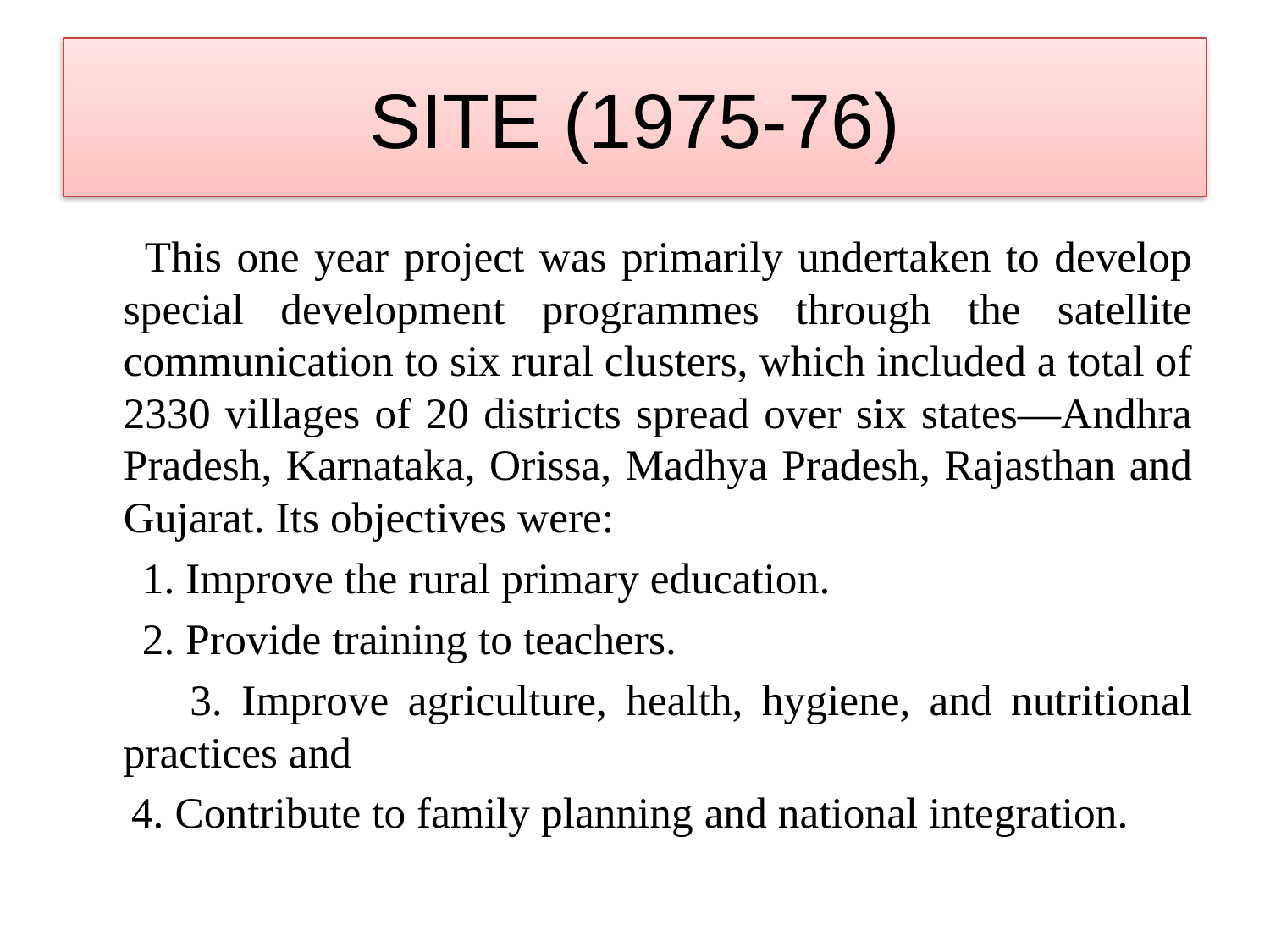

# SITE (1975-76)
     This one year project was primarily undertaken to develop special development programmes through the satellite communication to six rural clusters, which included a total of 2330 villages of 20 districts spread over six states—Andhra Pradesh, Karnataka, Orissa, Madhya Pradesh, Rajasthan and Gujarat. Its objectives were:
      1. Improve the rural primary education.
      2. Provide training to teachers.
      3. Improve agriculture, health, hygiene, and nutritional practices and
     4. Contribute to family planning and national integration.